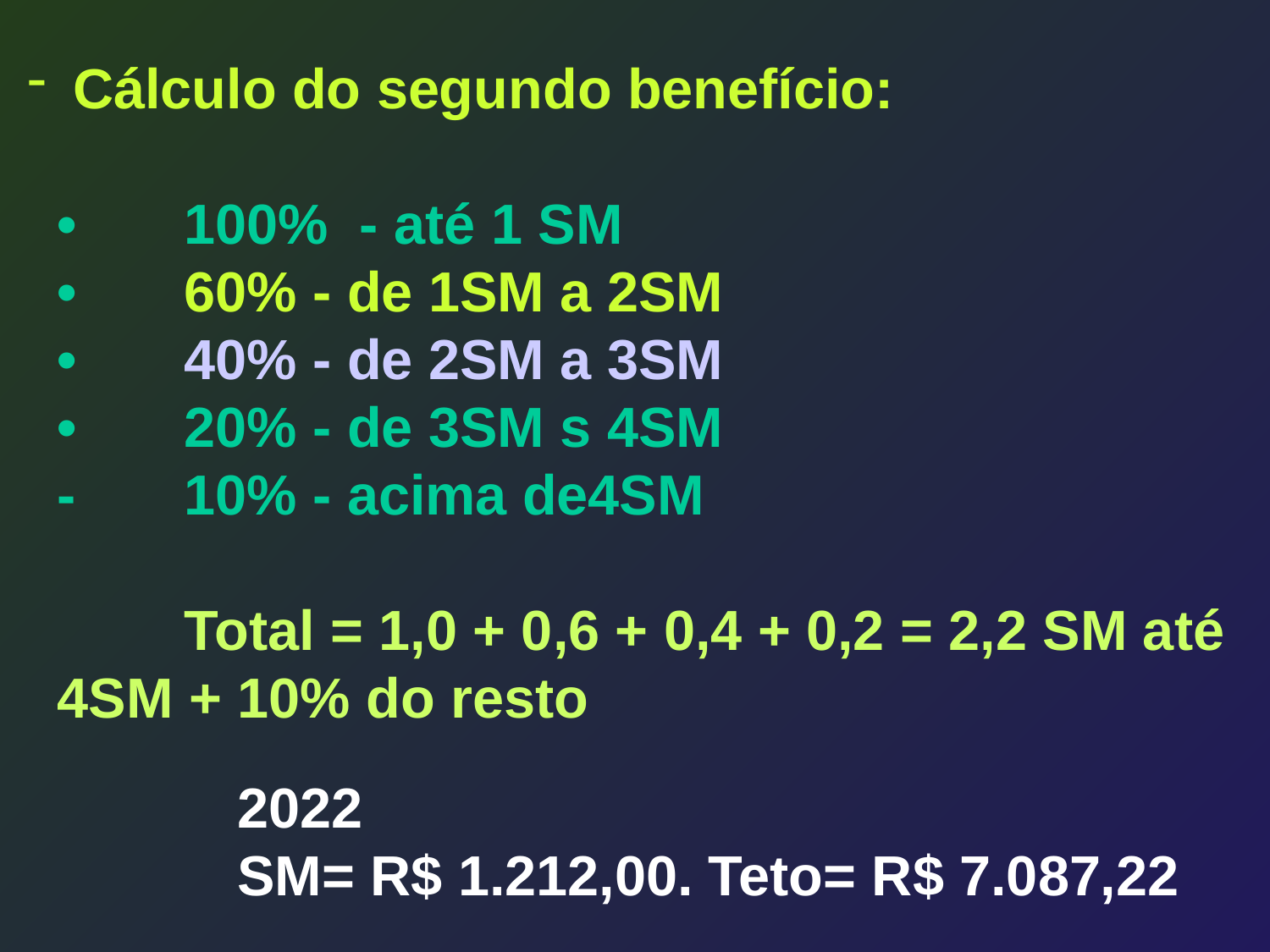

Cálculo do segundo benefício:
•	100%  - até 1 SM
•	60% - de 1SM a 2SM
•	40% - de 2SM a 3SM
•	20% - de 3SM s 4SM
- 	10% - acima de4SM
	Total = 1,0 + 0,6 + 0,4 + 0,2 = 2,2 SM até  4SM + 10% do resto
2022
SM= R$ 1.212,00. Teto= R$ 7.087,22